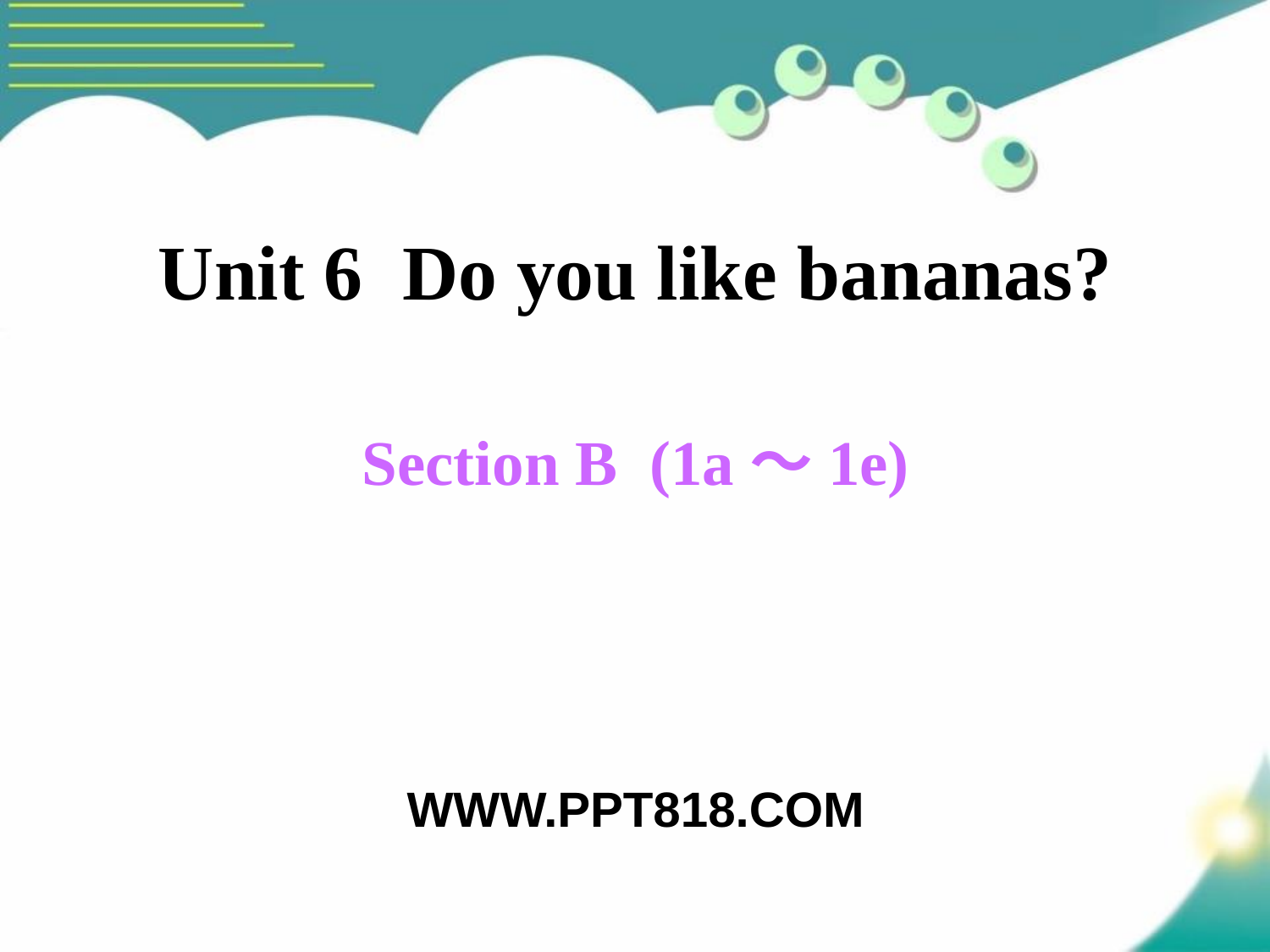

Unit 6  Do you like bananas?
Section B  (1a～1e)
WWW.PPT818.COM